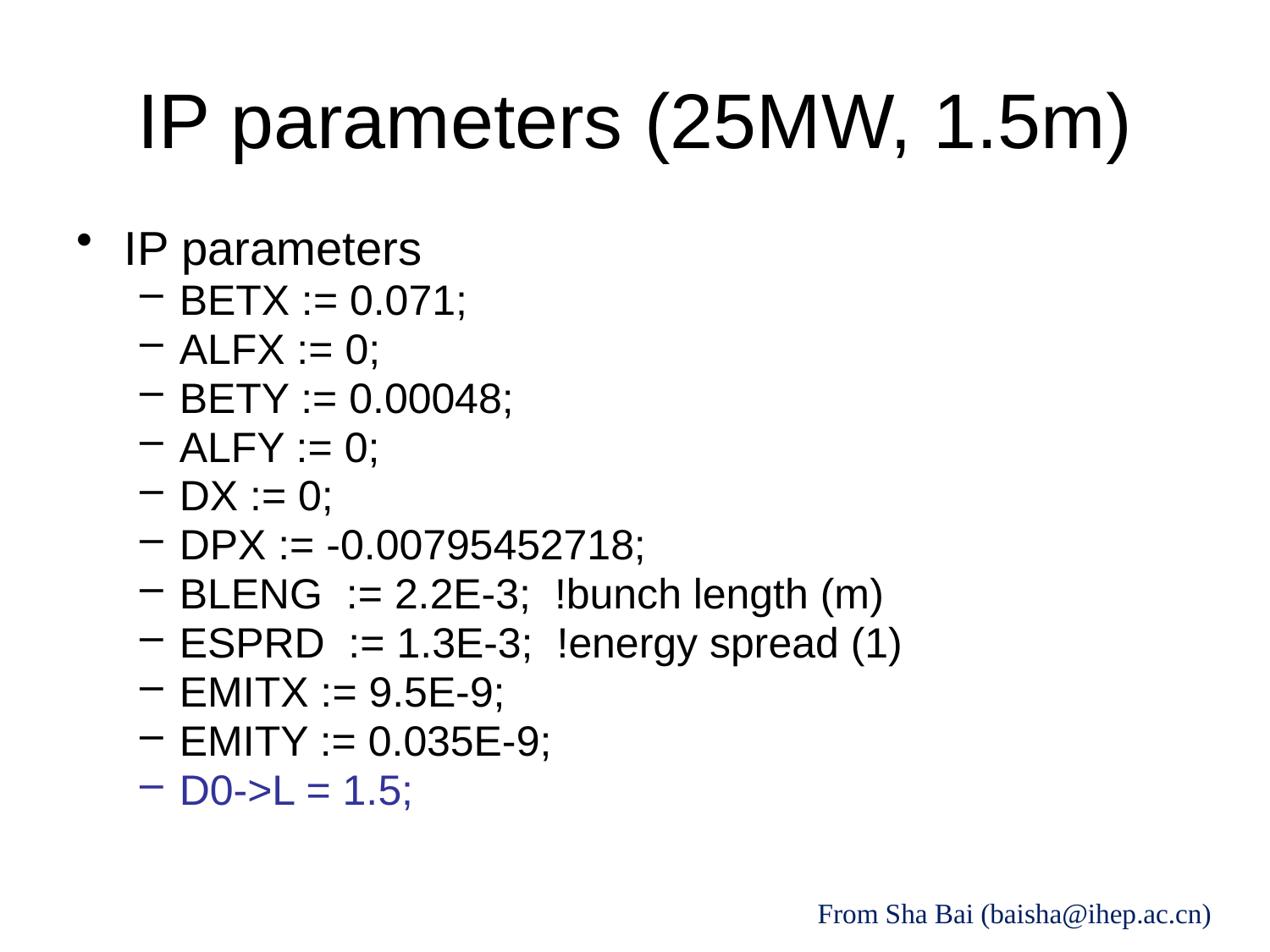

IP parameters (25MW, 1.5m)
IP parameters
BETX := 0.071;
ALFX := 0;
BETY := 0.00048;
ALFY := 0;
DX := 0;
DPX := -0.00795452718;
BLENG  := 2.2E-3;  !bunch length (m)
ESPRD  := 1.3E-3;  !energy spread (1)
EMITX := 9.5E-9;
EMITY := 0.035E-9;
D0->L = 1.5;
From Sha Bai (baisha@ihep.ac.cn)